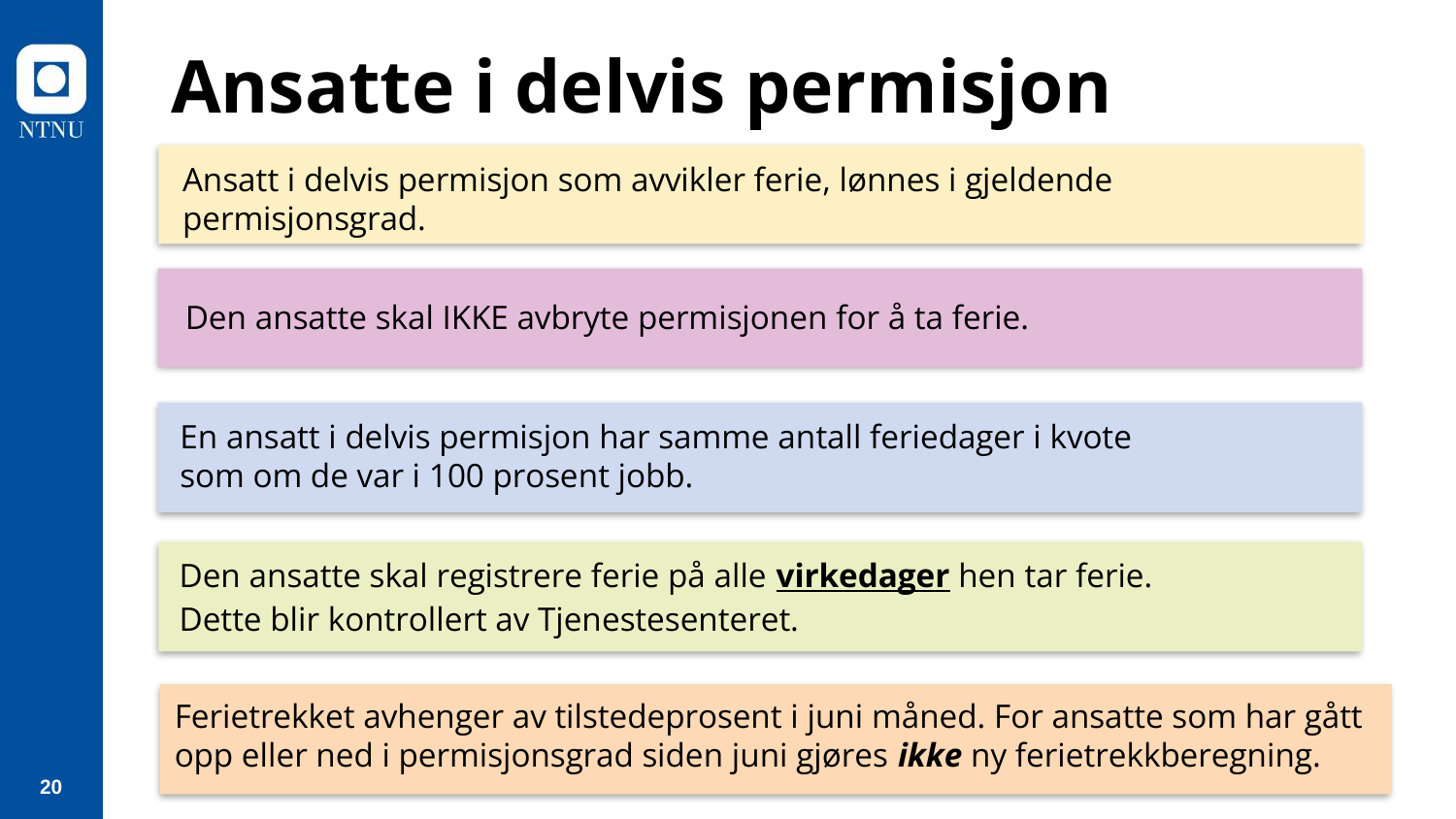

# Ansatte i delvis permisjon

Ansatt i delvis permisjon som avvikler ferie, lønnes i gjeldende permisjonsgrad.

Den ansatte skal IKKE avbryte permisjonen for å ta ferie.

En ansatt i delvis permisjon har samme antall feriedager i kvote
som om de var i 100 prosent jobb.

Den ansatte skal registrere ferie på alle virkedager hen tar ferie.
Dette blir kontrollert av Tjenestesenteret.

Ferietrekket avhenger av tilstedeprosent i juni måned. For ansatte som har gått opp eller ned i permisjonsgrad siden juni gjøres ikke ny ferietrekkberegning.